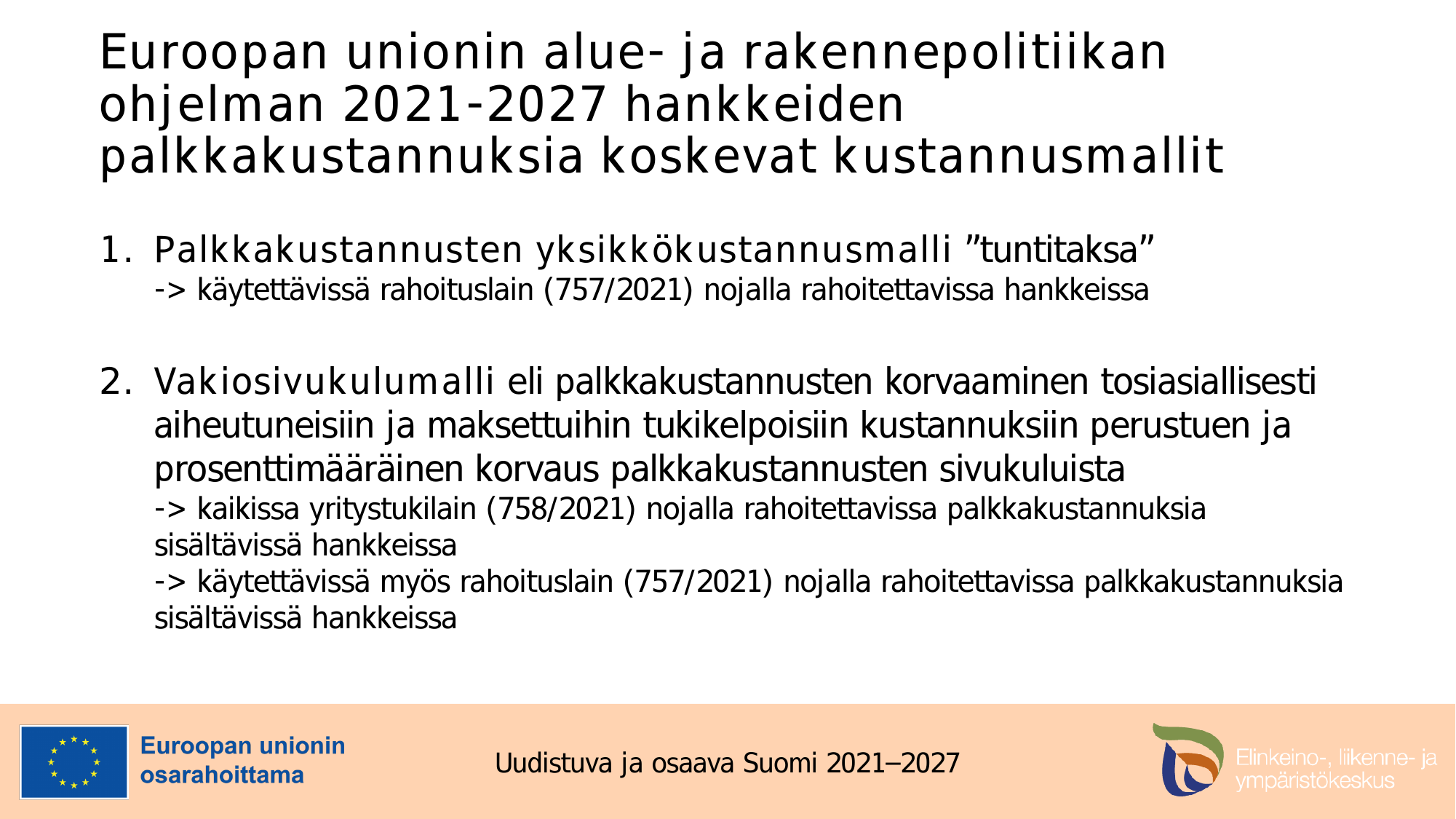

# Euroopan unionin alue- ja rakennepolitiikan ohjelman 2021-2027 hankkeiden palkkakustannuksia koskevat kustannusmallit
Palkkakustannusten yksikkökustannusmalli ”tuntitaksa”
-> käytettävissä rahoituslain (757/2021) nojalla rahoitettavissa hankkeissa

Vakiosivukulumalli eli palkkakustannusten korvaaminen tosiasiallisesti aiheutuneisiin ja maksettuihin tukikelpoisiin kustannuksiin perustuen ja prosenttimääräinen korvaus palkkakustannusten sivukuluista
-> kaikissa yritystukilain (758/2021) nojalla rahoitettavissa palkkakustannuksia sisältävissä hankkeissa
-> käytettävissä myös rahoituslain (757/2021) nojalla rahoitettavissa palkkakustannuksia sisältävissä hankkeissa